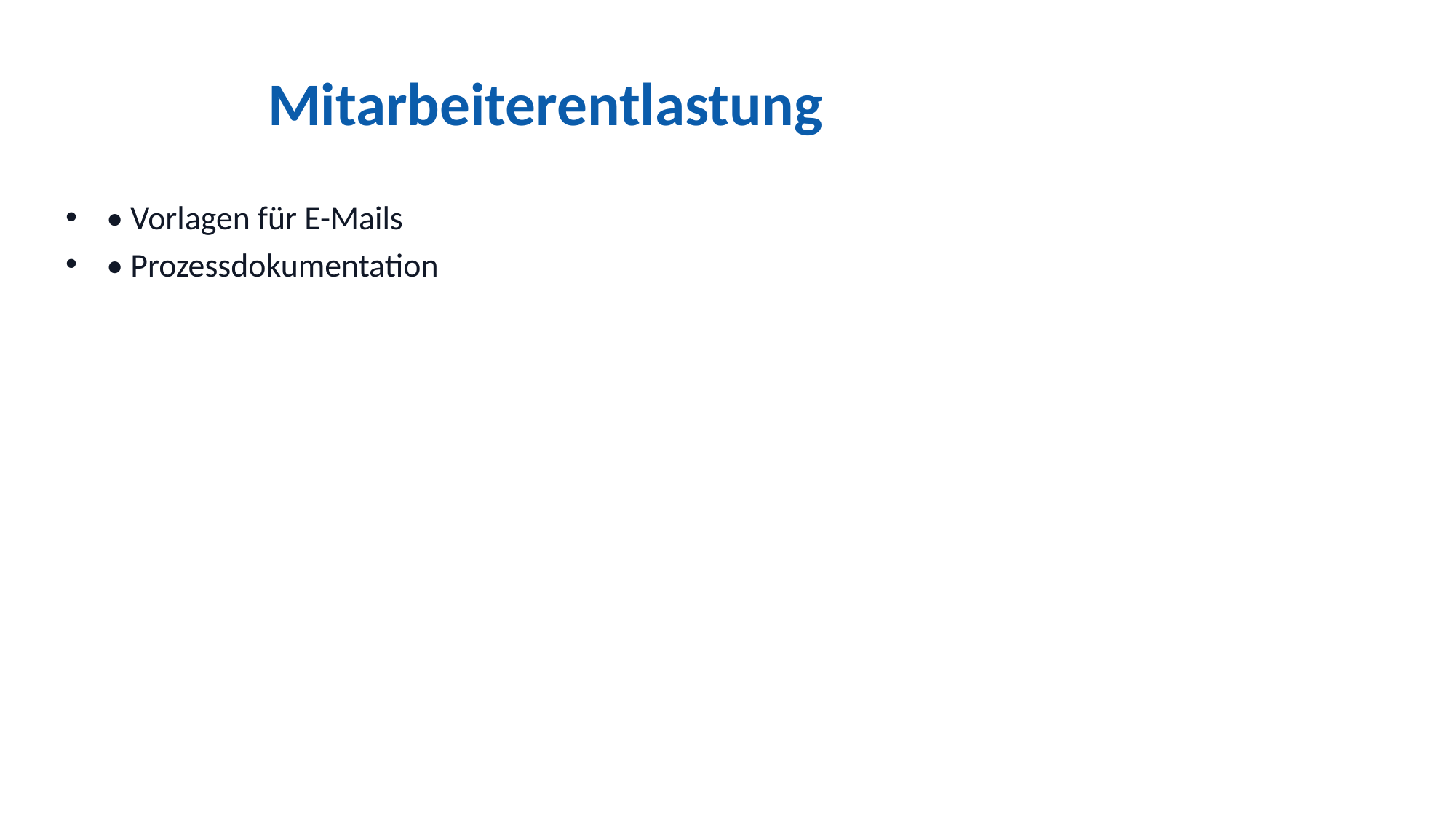

# Mitarbeiterentlastung
• Vorlagen für E-Mails
• Prozessdokumentation